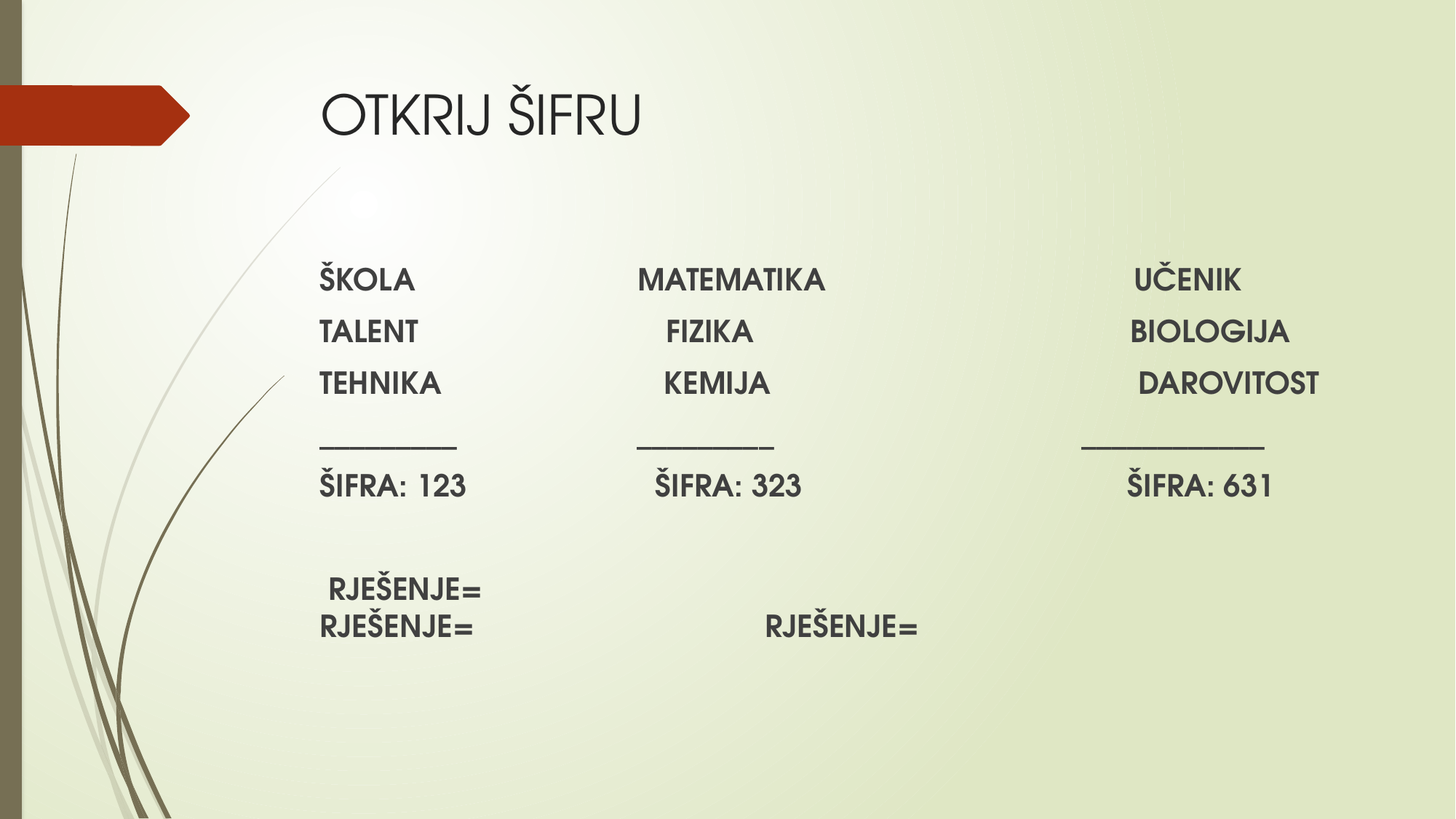

# OTKRIJ ŠIFRU
ŠKOLA                          MATEMATIKA                                    UČENIK
TALENT                             FIZIKA                                            BIOLOGIJA
TEHNIKA                          KEMIJA                                           DAROVITOST
_________                     _________                                    ____________
ŠIFRA: 123                      ŠIFRA: 323                                      ŠIFRA: 631

 RJEŠENJE=                       RJEŠENJE=                                  RJEŠENJE=